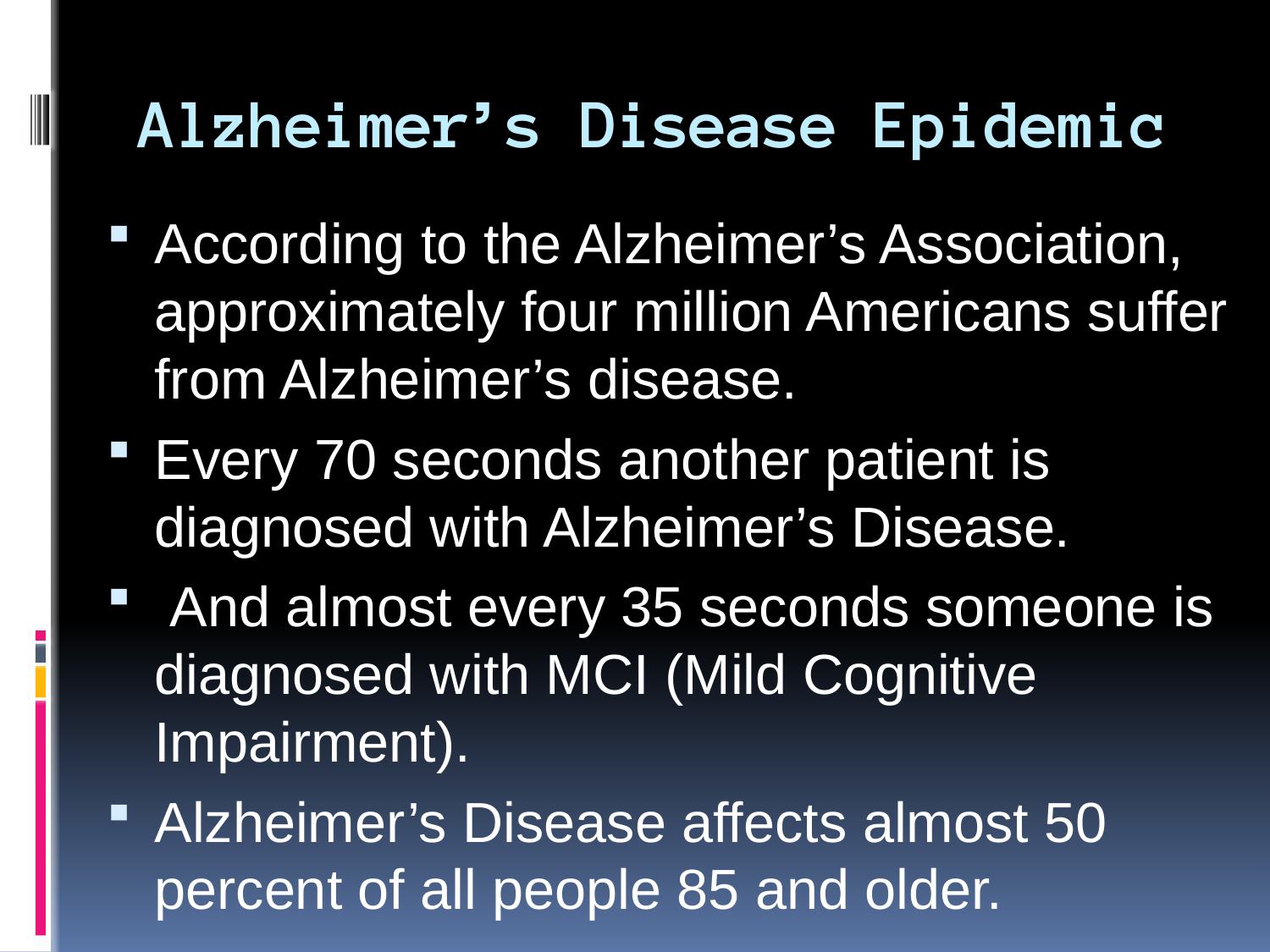

# Alzheimer’s Disease Epidemic
According to the Alzheimer’s Association, approximately four million Americans suffer from Alzheimer’s disease.
Every 70 seconds another patient is diagnosed with Alzheimer’s Disease.
 And almost every 35 seconds someone is diagnosed with MCI (Mild Cognitive Impairment).
Alzheimer’s Disease affects almost 50 percent of all people 85 and older.